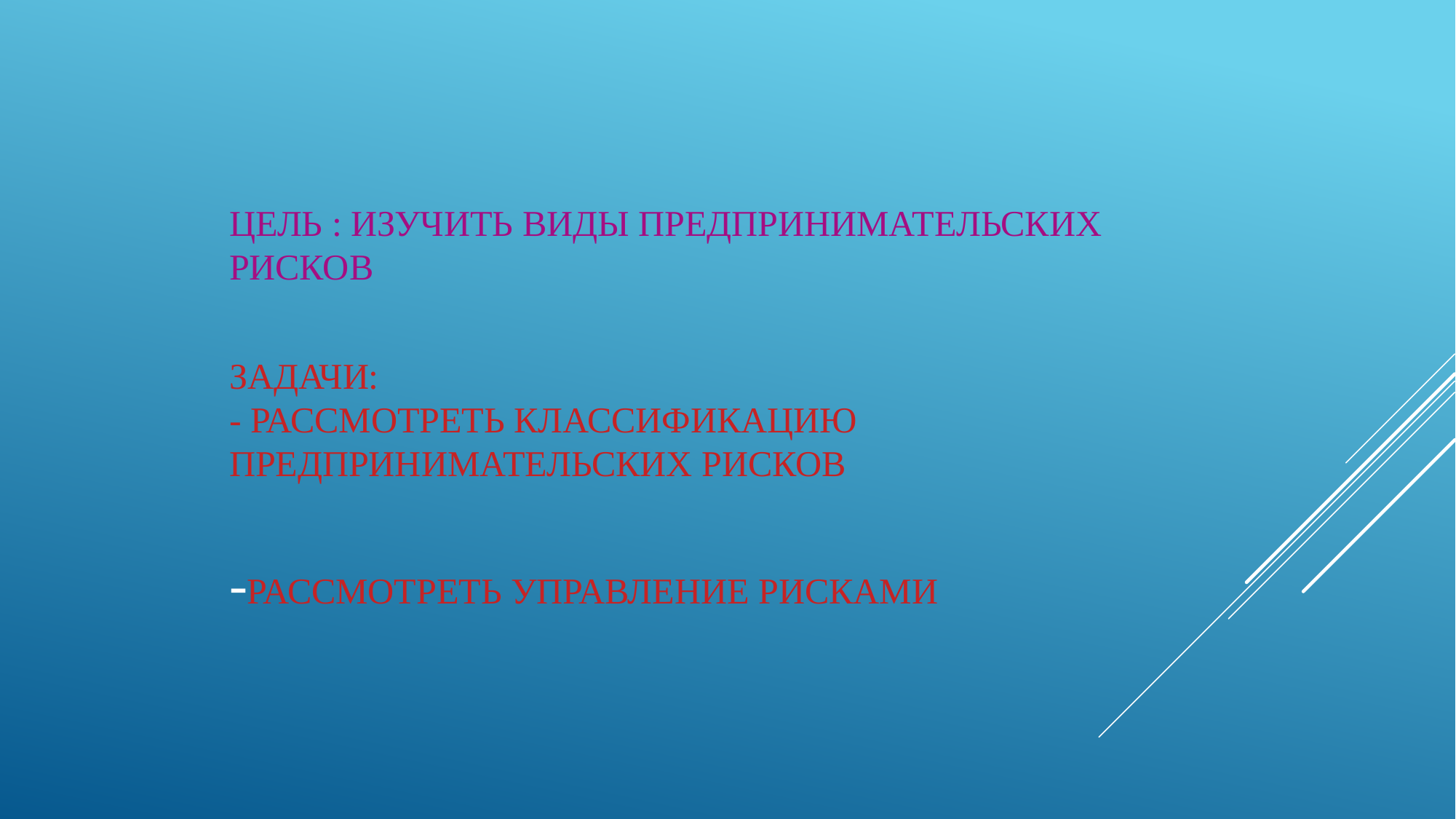

# Цель : изучить виды предпринимательских рисков Задачи: - рассмотреть классификацию предпринимательских рисков -рассмотреть управление рисками